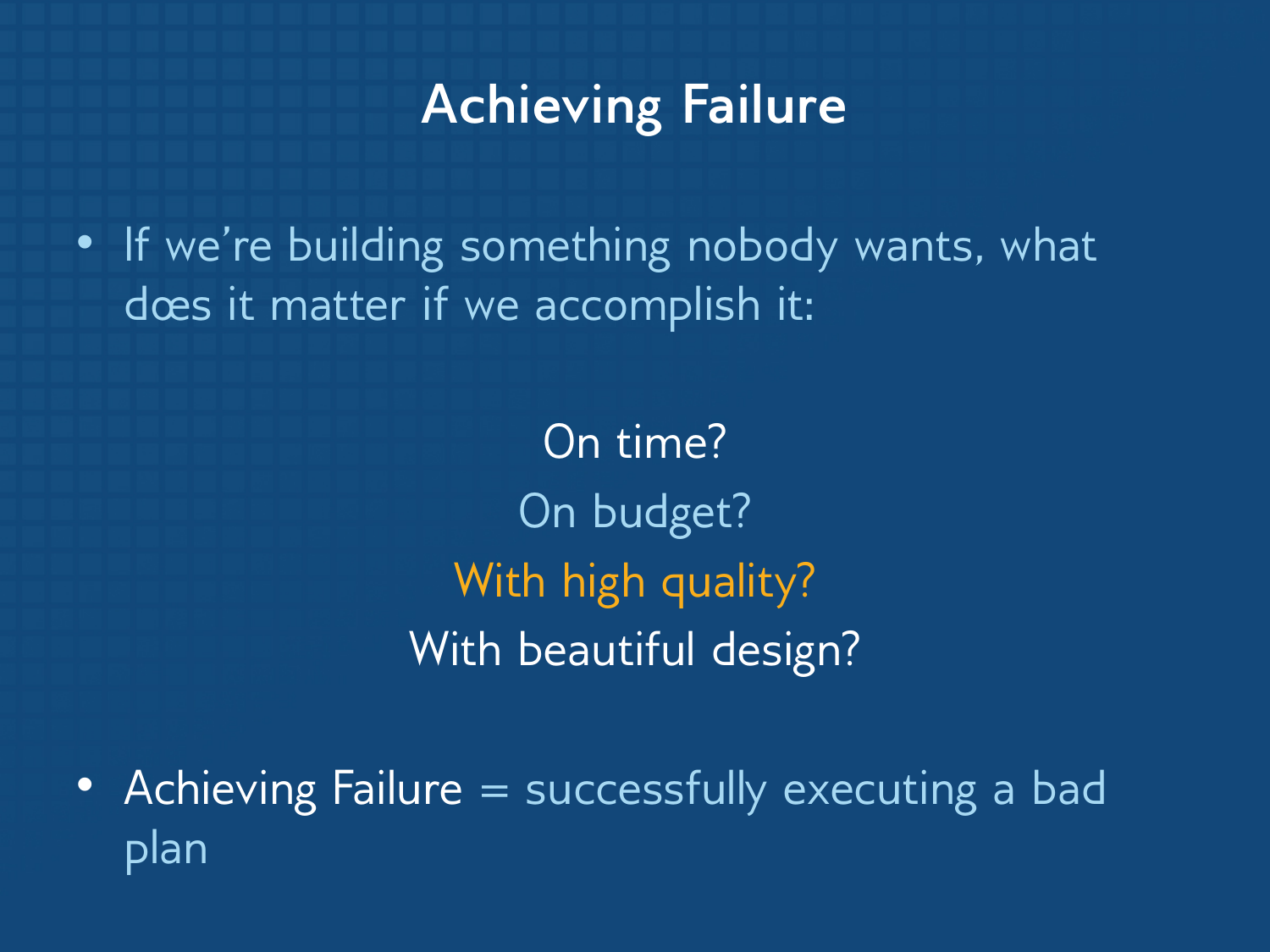

# Achieving Failure
If we’re building something nobody wants, what does it matter if we accomplish it:

On time?
On budget?
With high quality?
With beautiful design?

Achieving Failure = successfully executing a bad plan